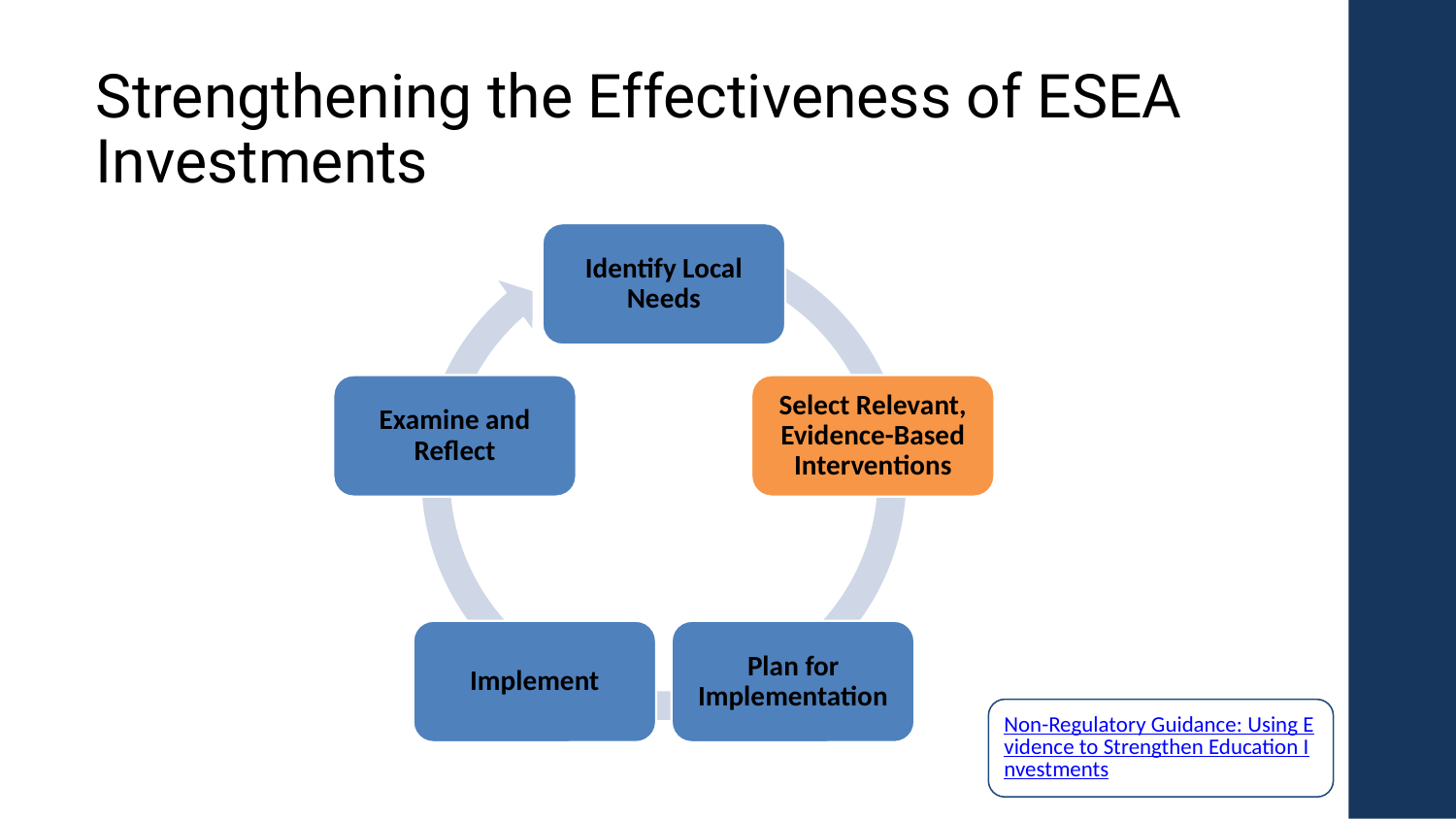

# Strengthening the Effectiveness of ESEA Investments

Identify Local Needs

Examine and Reflect
Select Relevant, Evidence-Based Interventions

Implement
Plan for Implementation
Non-Regulatory Guidance: Using Evidence to Strengthen Education Investments